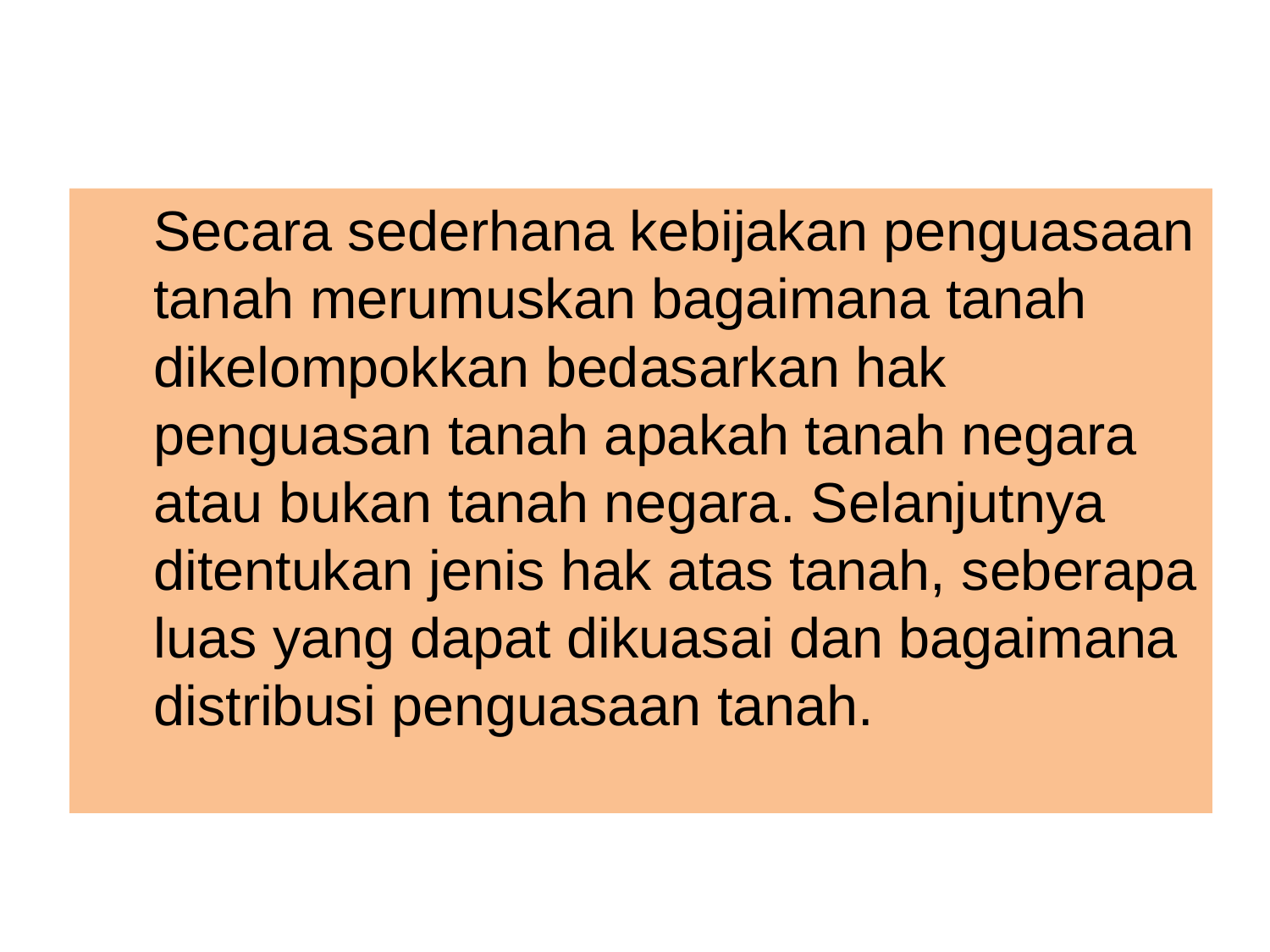

Secara sederhana kebijakan penguasaan tanah merumuskan bagaimana tanah dikelompokkan bedasarkan hak penguasan tanah apakah tanah negara atau bukan tanah negara. Selanjutnya ditentukan jenis hak atas tanah, seberapa luas yang dapat dikuasai dan bagaimana distribusi penguasaan tanah.